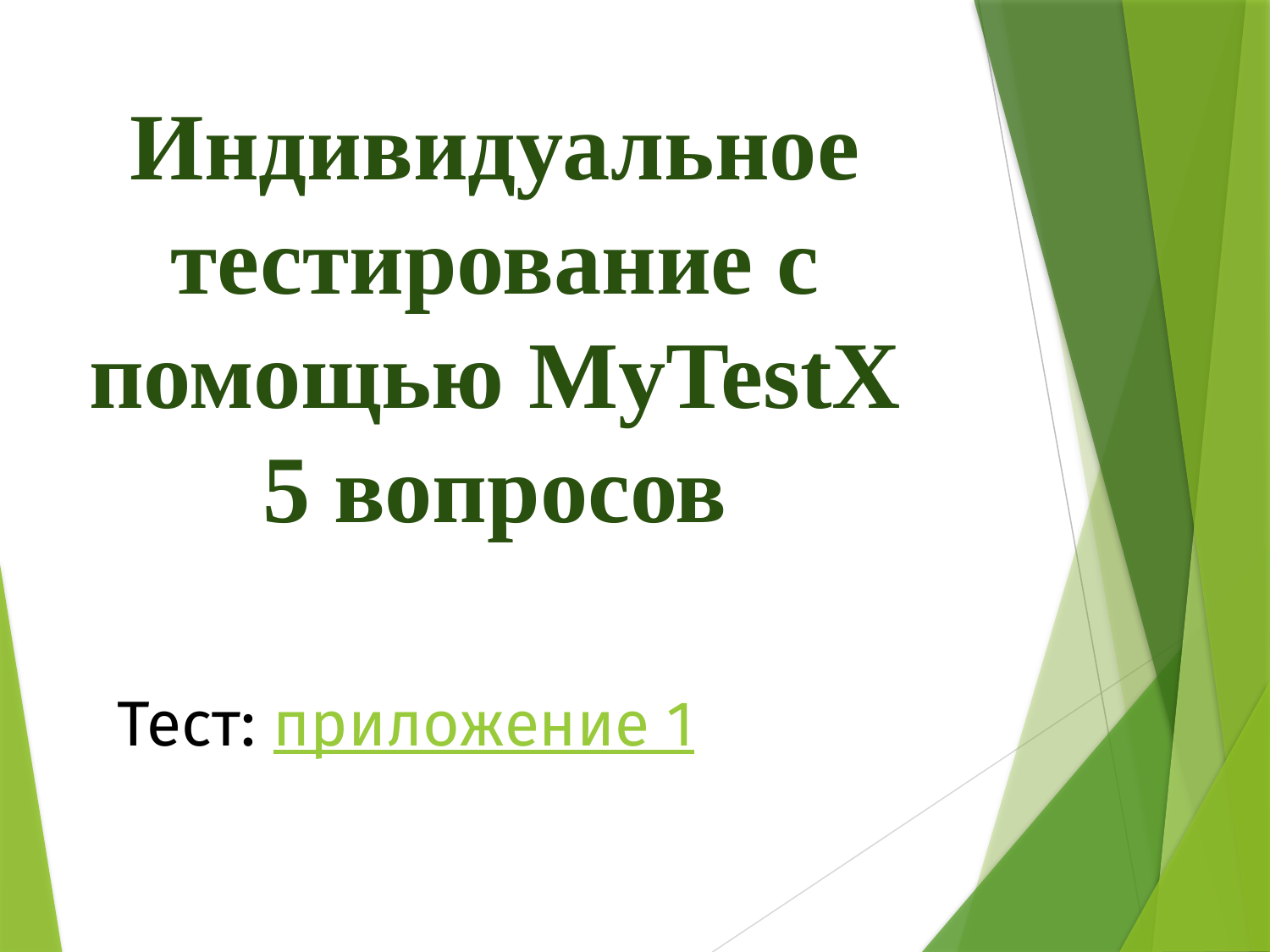

Индивидуальное тестирование с помощью MyTestX
5 вопросов
Тест: приложение 1